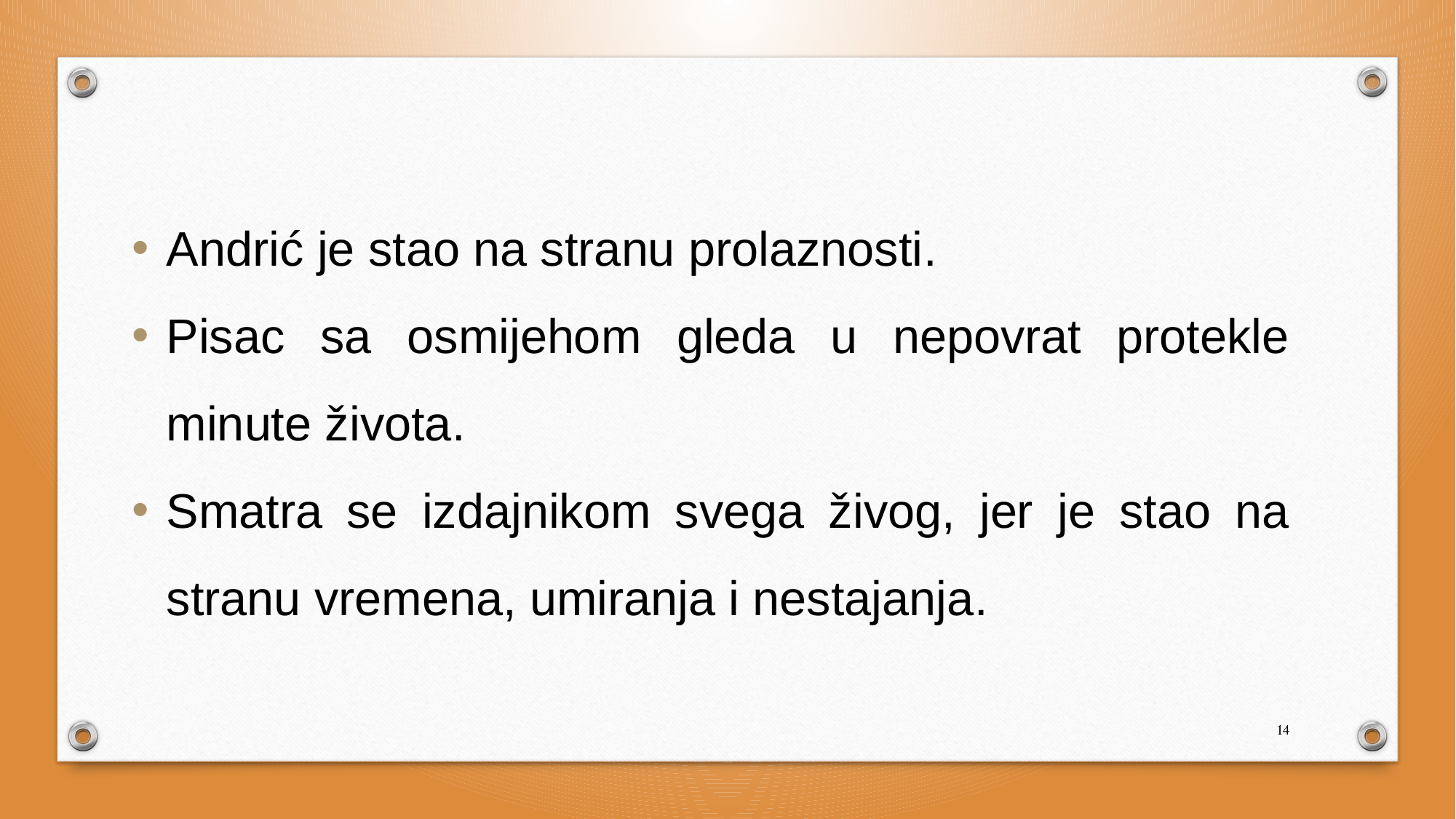

Andrić je stao na stranu prolaznosti.
Pisac sa osmijehom gleda u nepovrat protekle minute života.
Smatra se izdajnikom svega živog, jer je stao na stranu vremena, umiranja i nestajanja.
14